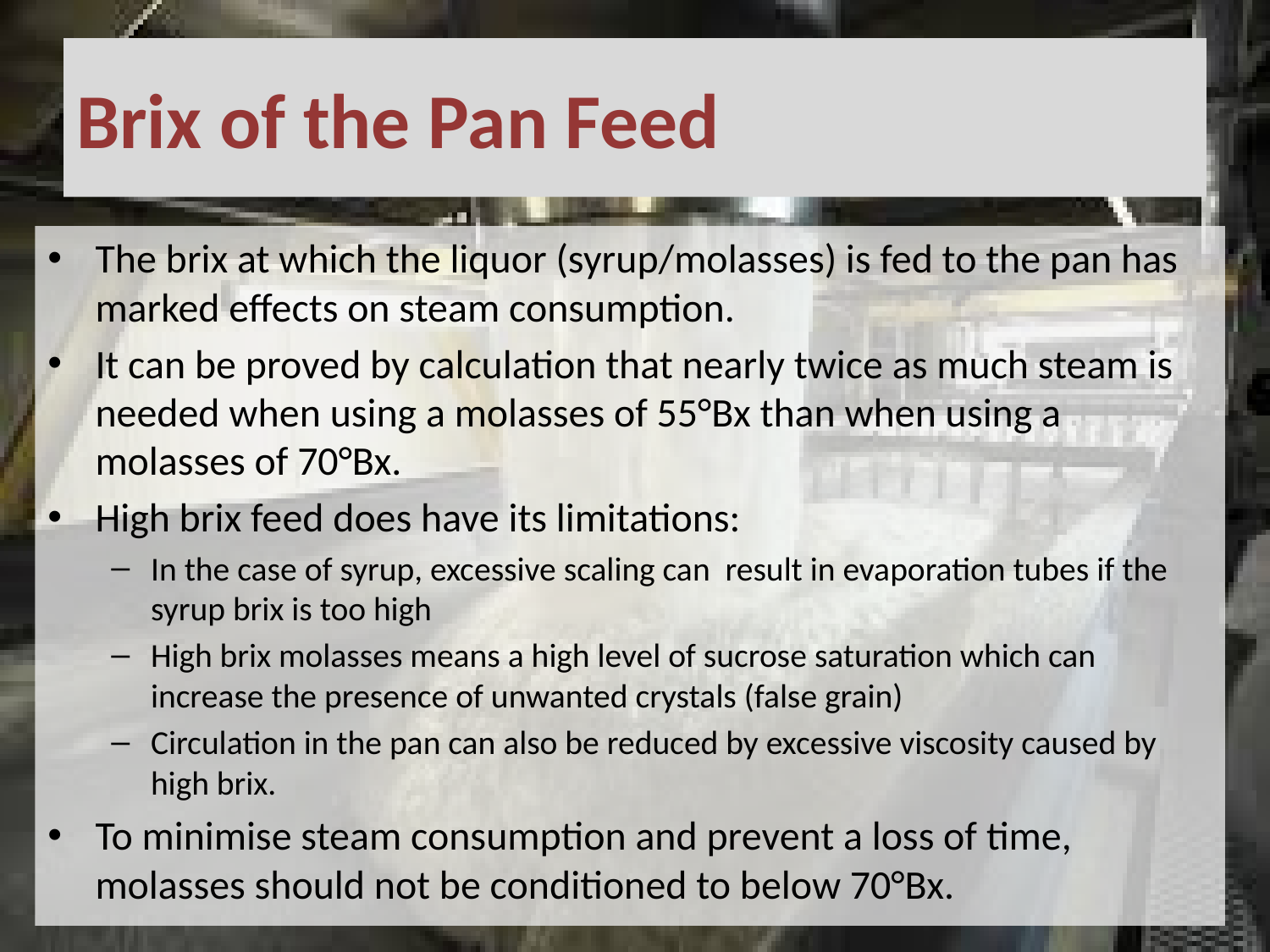

# Brix of the Pan Feed
The brix at which the liquor (syrup/molasses) is fed to the pan has marked effects on steam consumption.
It can be proved by calculation that nearly twice as much steam is needed when using a molasses of 55°Bx than when using a molasses of 70°Bx.
High brix feed does have its limitations:
In the case of syrup, excessive scaling can  result in evaporation tubes if the syrup brix is too high
High brix molasses means a high level of sucrose saturation which can increase the presence of unwanted crystals (false grain)
Circulation in the pan can also be reduced by excessive viscosity caused by high brix.
To minimise steam consumption and prevent a loss of time, molasses should not be conditioned to below 70°Bx.